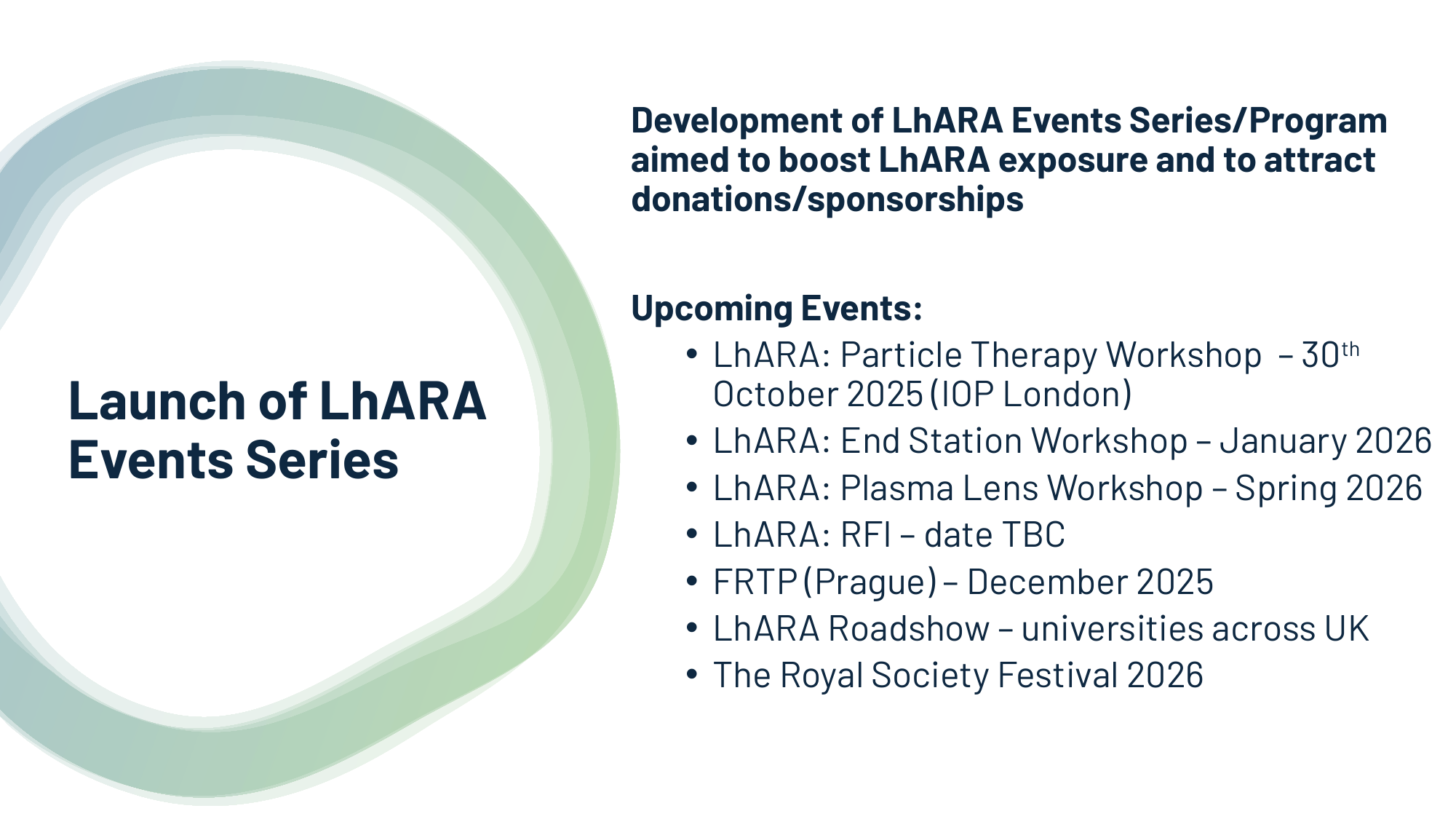

Development of LhARA Events Series/Program aimed to boost LhARA exposure and to attract donations/sponsorships

Upcoming Events:
LhARA: Particle Therapy Workshop  – 30th October 2025 (IOP London)
LhARA: End Station Workshop – January 2026
LhARA: Plasma Lens Workshop – Spring 2026
LhARA: RFI – date TBC
FRTP (Prague) – December 2025
LhARA Roadshow – universities across UK
The Royal Society Festival 2026

# Launch of LhARA Events Series